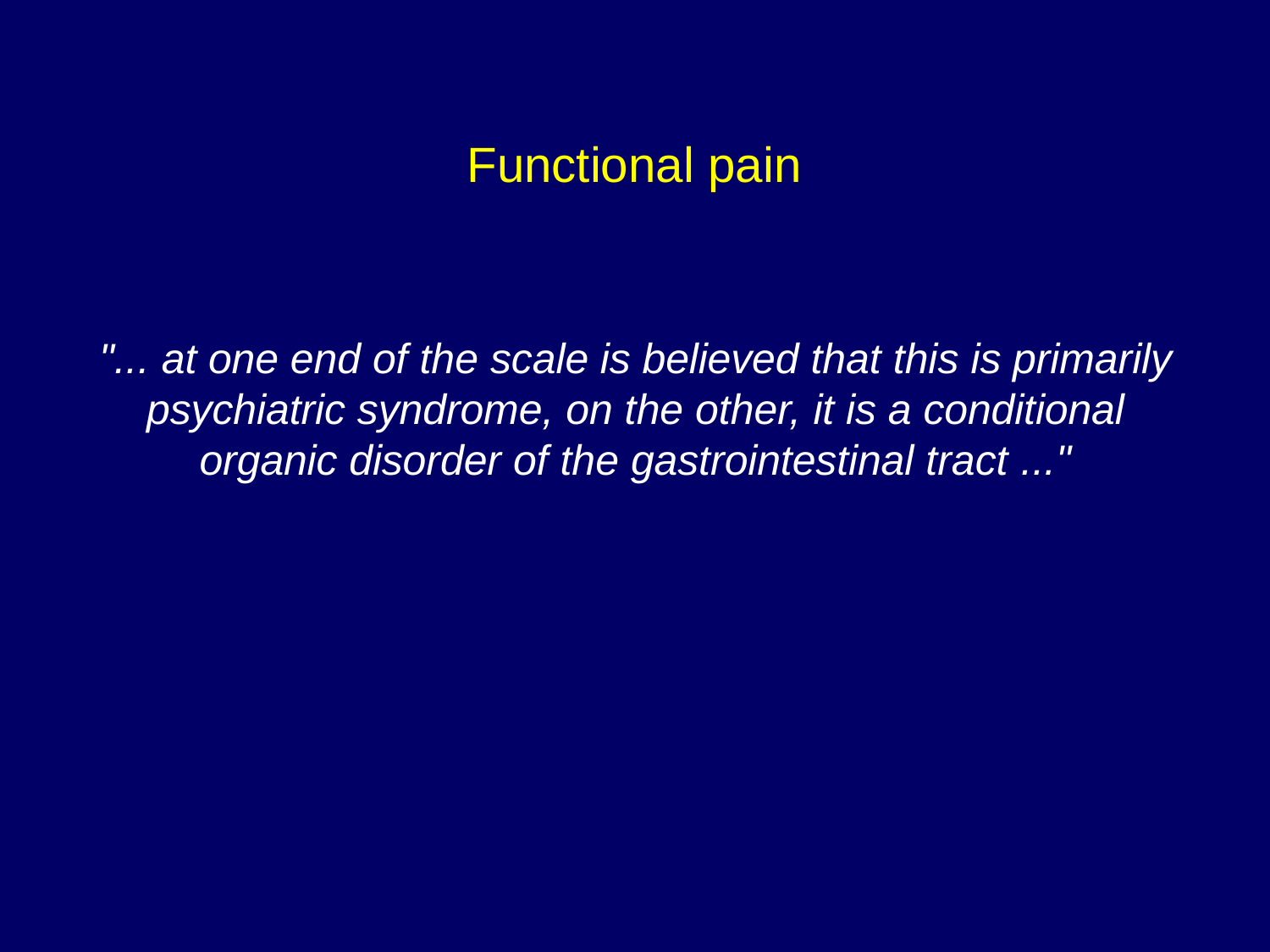

Functional pain
"... at one end of the scale is believed that this is primarily  psychiatric syndrome, on the other, it is a conditional  organic disorder of the gastrointestinal tract ..."